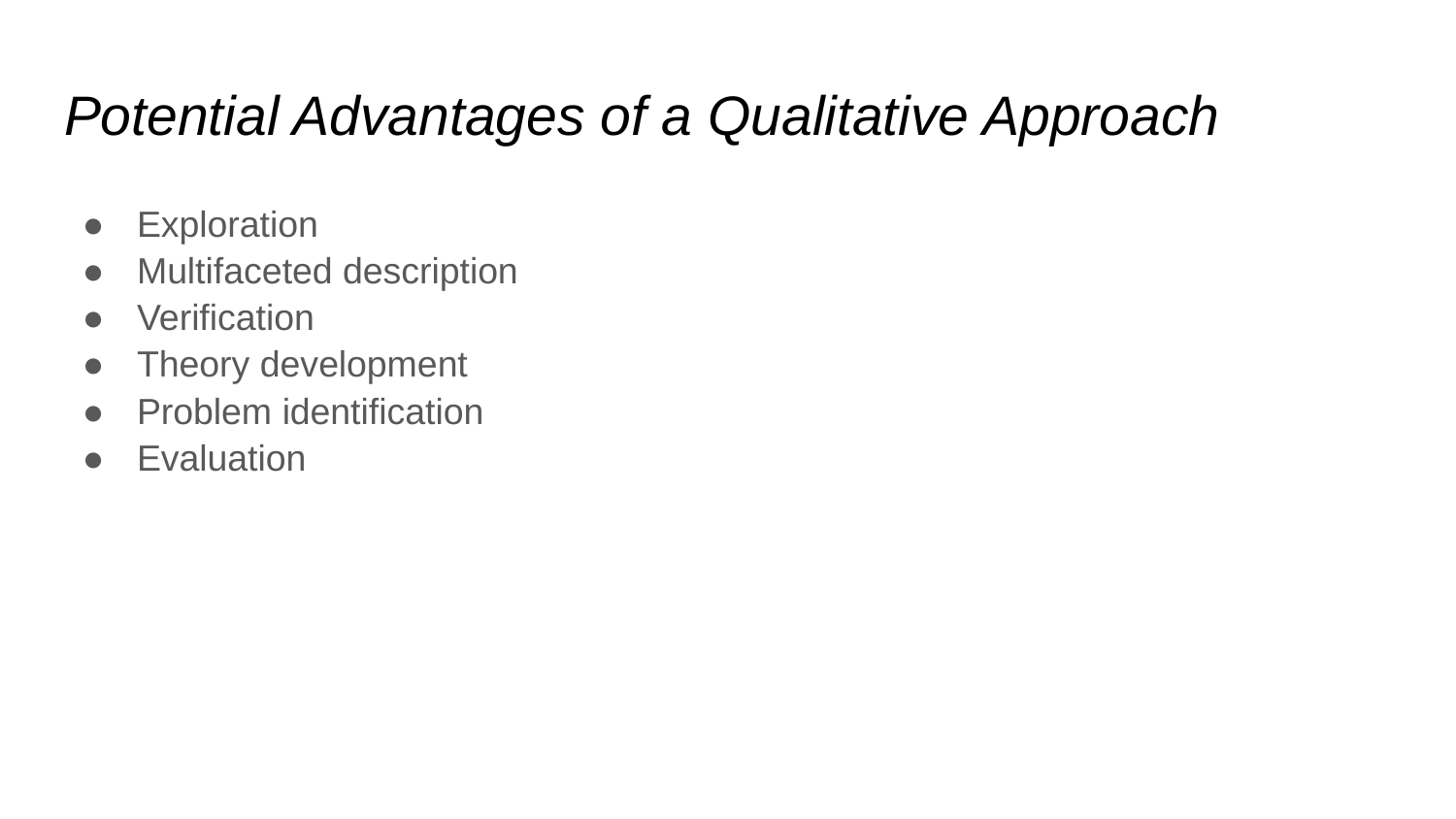

# Potential Advantages of a Qualitative Approach
Exploration
Multifaceted description
Verification
Theory development
Problem identification
Evaluation